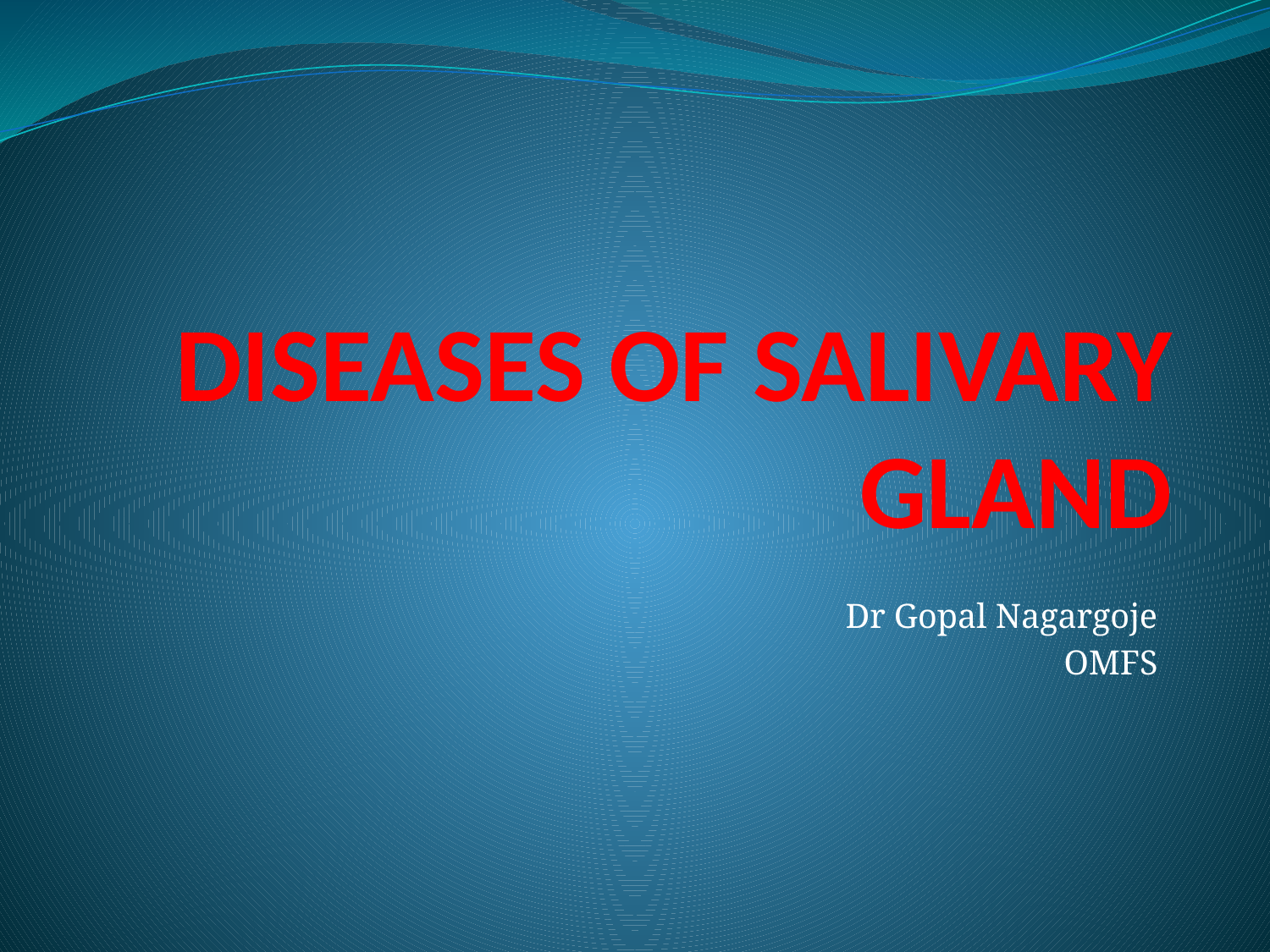

# DISEASES OF SALIVARY GLAND

Dr Gopal Nagargoje
OMFS